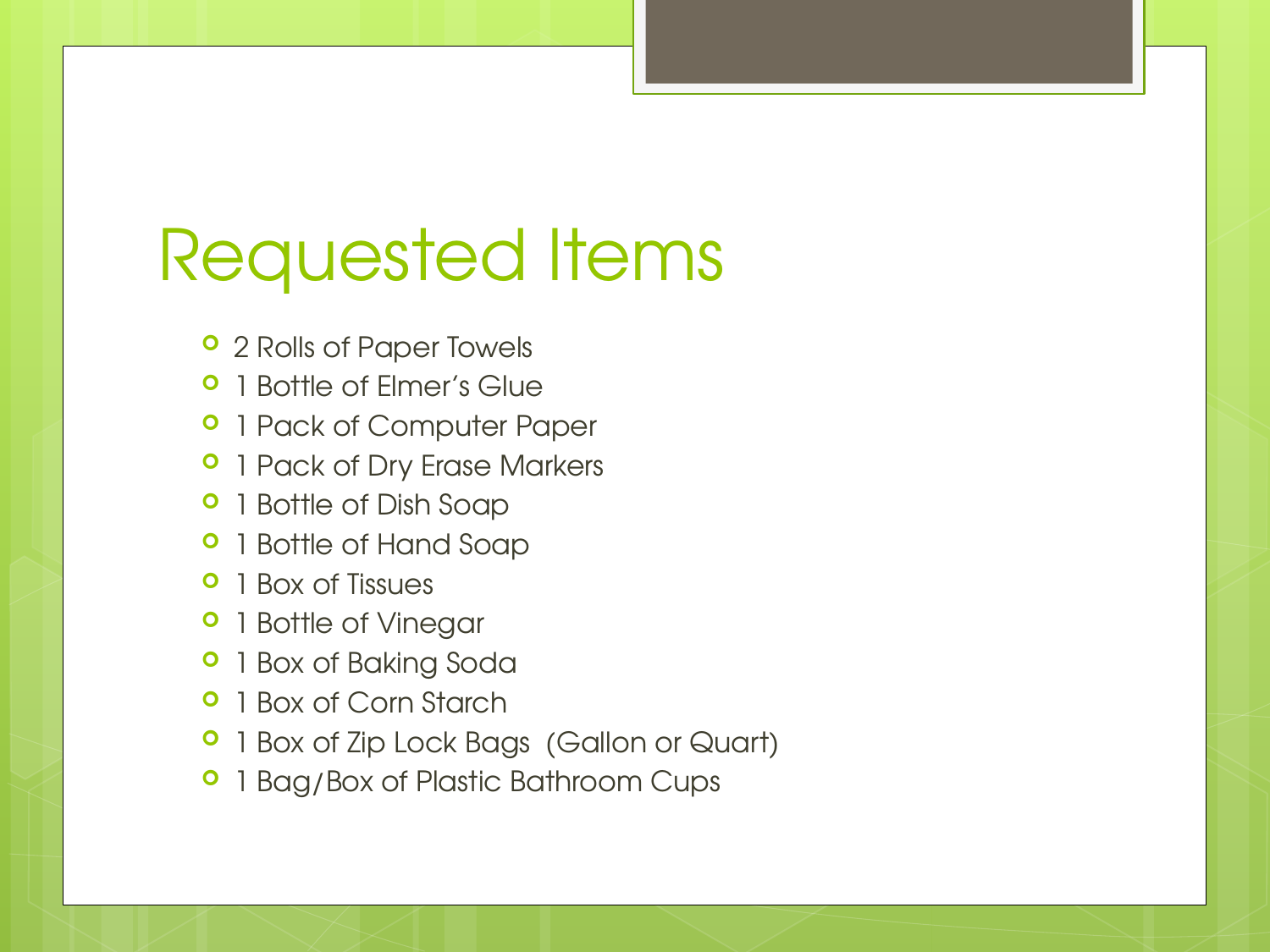

# Requested Items
2 Rolls of Paper Towels
1 Bottle of Elmer’s Glue
1 Pack of Computer Paper
1 Pack of Dry Erase Markers
1 Bottle of Dish Soap
1 Bottle of Hand Soap
1 Box of Tissues
1 Bottle of Vinegar
1 Box of Baking Soda
1 Box of Corn Starch
1 Box of Zip Lock Bags  (Gallon or Quart)
1 Bag/Box of Plastic Bathroom Cups